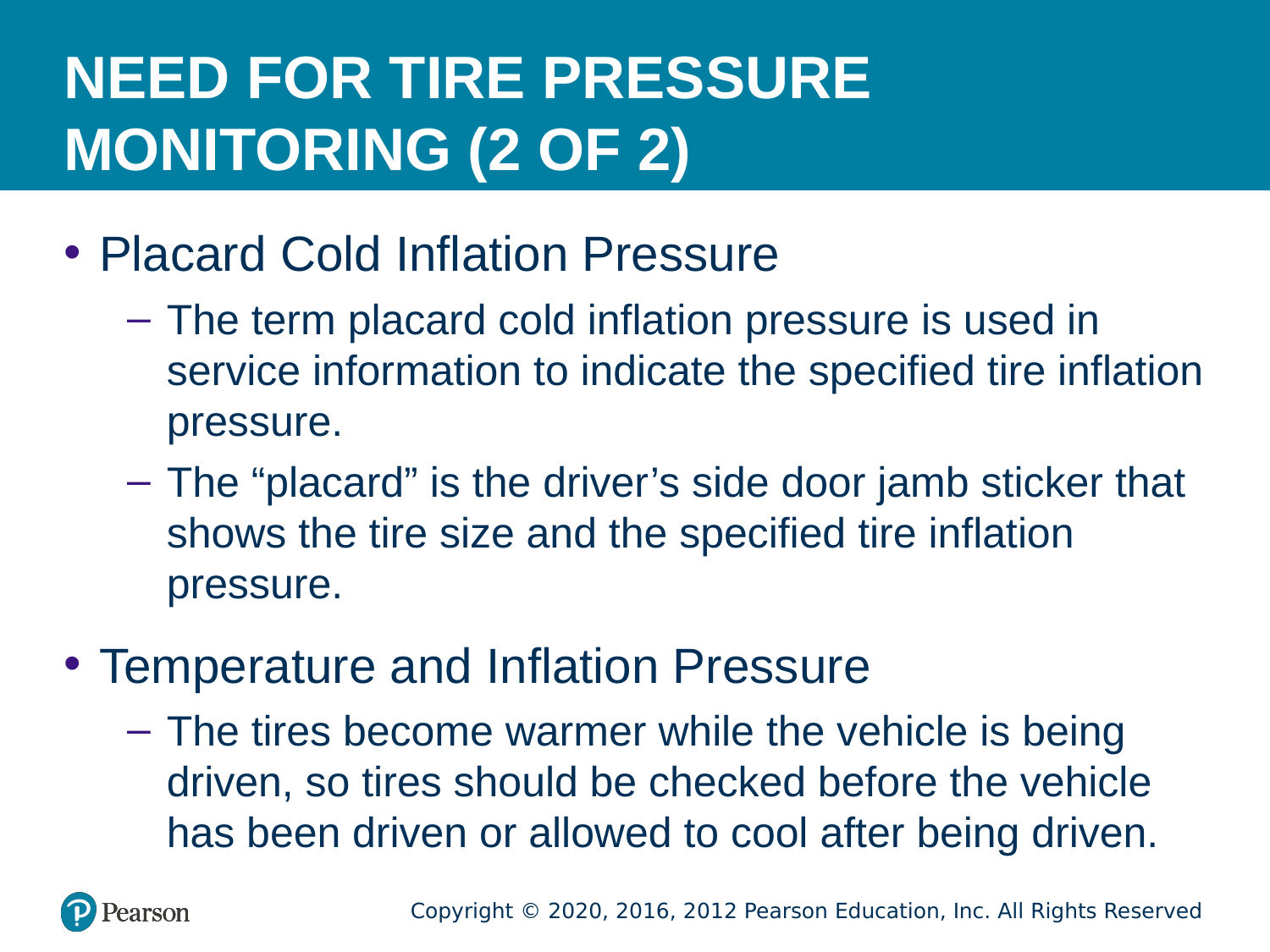

# NEED FOR TIRE PRESSURE MONITORING (2 OF 2)
Placard Cold Inflation Pressure
The term placard cold inflation pressure is used in service information to indicate the specified tire inflation pressure.
The “placard” is the driver’s side door jamb sticker that shows the tire size and the specified tire inflation pressure.
Temperature and Inflation Pressure
The tires become warmer while the vehicle is being driven, so tires should be checked before the vehicle has been driven or allowed to cool after being driven.